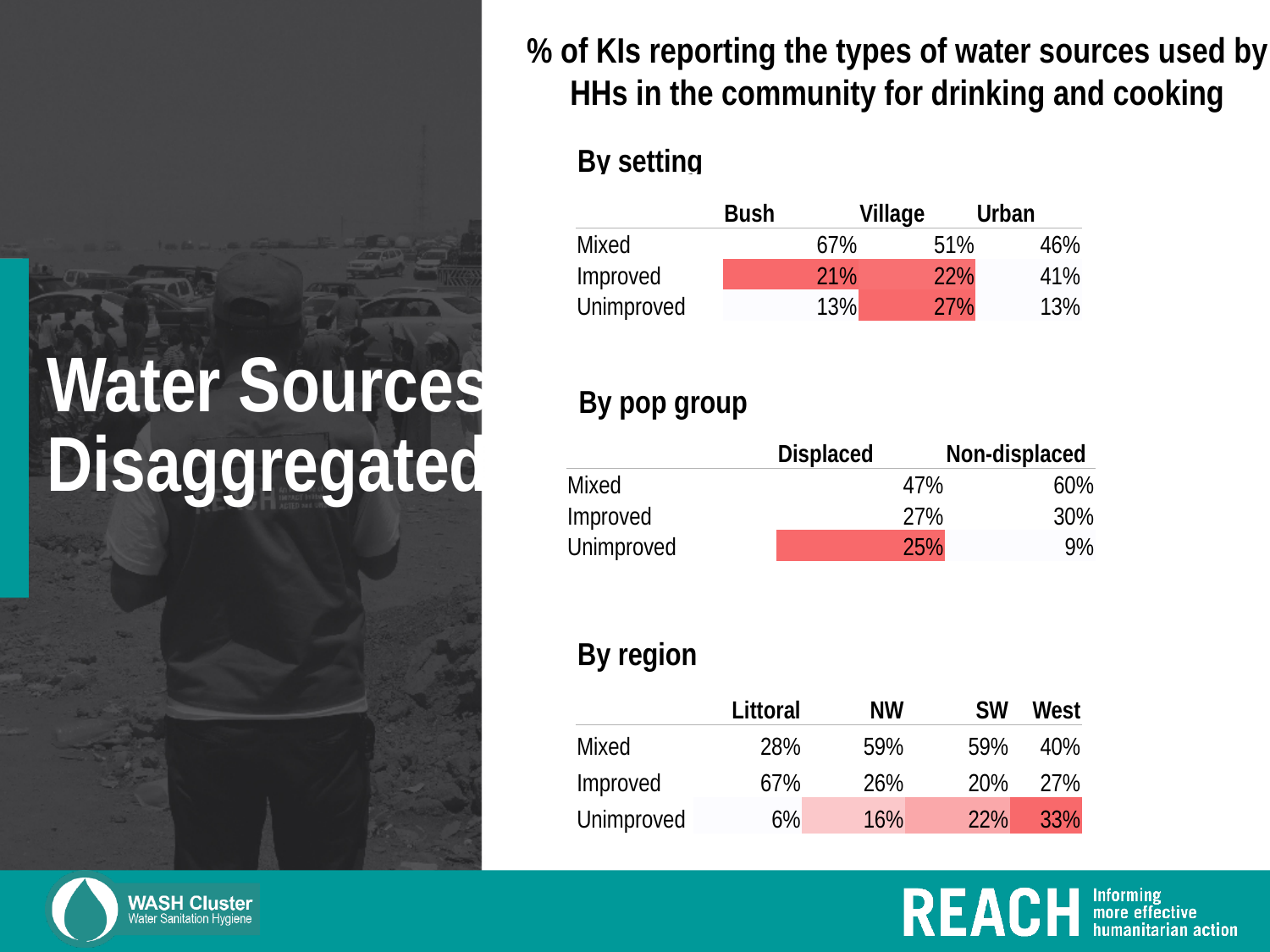

% of KIs reporting the types of water sources used by HHs in the community for drinking and cooking
By setting
|  | Bush | Village | Urban |
| --- | --- | --- | --- |
| Mixed | 67% | 51% | 46% |
| Improved | 21% | 22% | 41% |
| Unimproved | 13% | 27% | 13% |
# Water Sources Disaggregated
By pop group
|  | Displaced | Non-displaced |
| --- | --- | --- |
| Mixed | 47% | 60% |
| Improved | 27% | 30% |
| Unimproved | 25% | 9% |
By region
|  | Littoral | NW | SW | West |
| --- | --- | --- | --- | --- |
| Mixed | 28% | 59% | 59% | 40% |
| Improved | 67% | 26% | 20% | 27% |
| Unimproved | 6% | 16% | 22% | 33% |